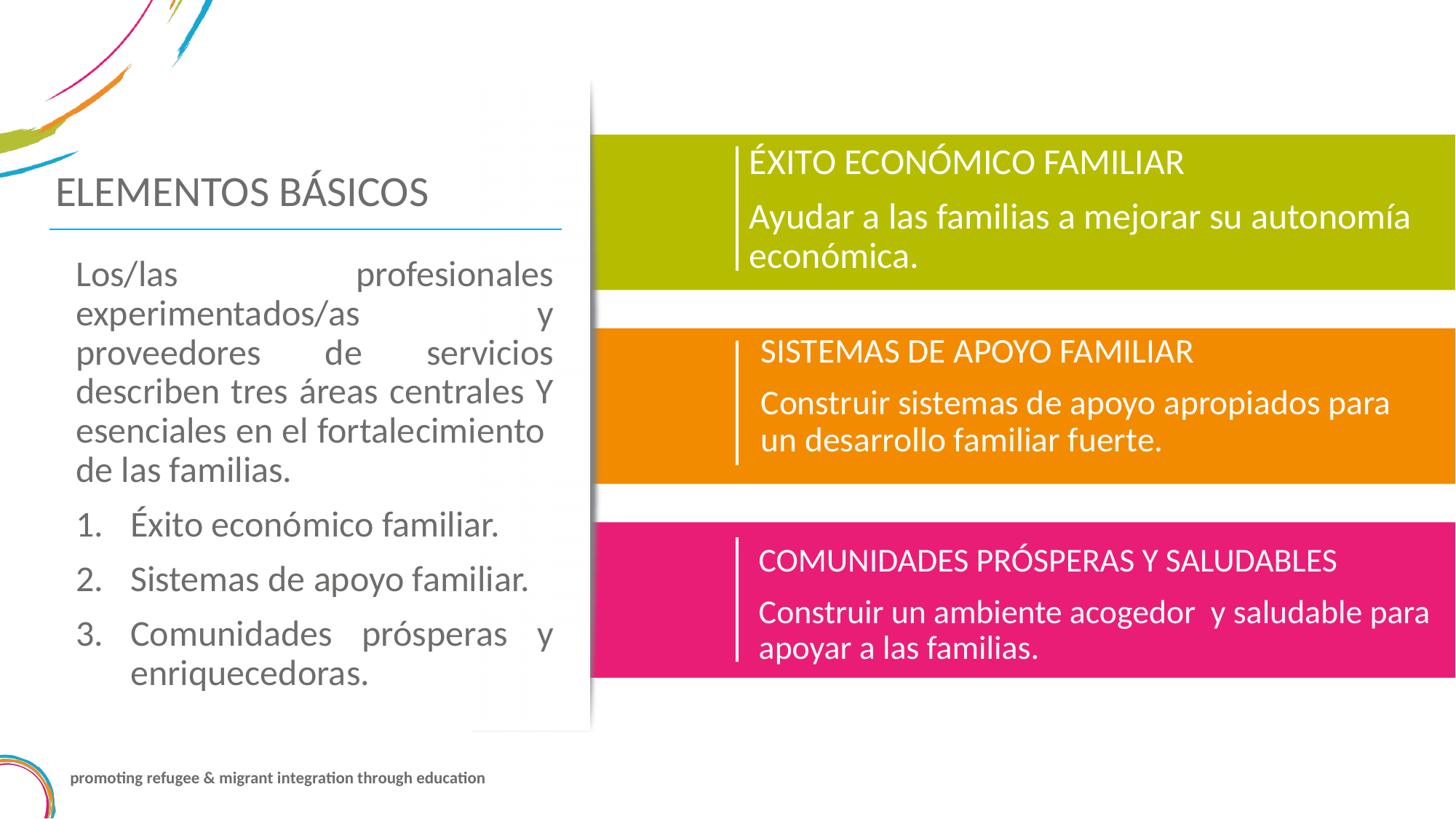

ÉXITO ECONÓMICO FAMILIAR
Ayudar a las familias a mejorar su autonomía económica.
ELEMENTOS BÁSICOS
Los/las profesionales experimentados/as y proveedores de servicios describen tres áreas centrales Y esenciales en el fortalecimiento  de las familias.
Éxito económico familiar.
Sistemas de apoyo familiar.
Comunidades prósperas y enriquecedoras.

SISTEMAS DE APOYO FAMILIAR
Construir sistemas de apoyo apropiados para un desarrollo familiar fuerte.

COMUNIDADES PRÓSPERAS Y SALUDABLES
Construir un ambiente acogedor  y saludable para apoyar a las familias.